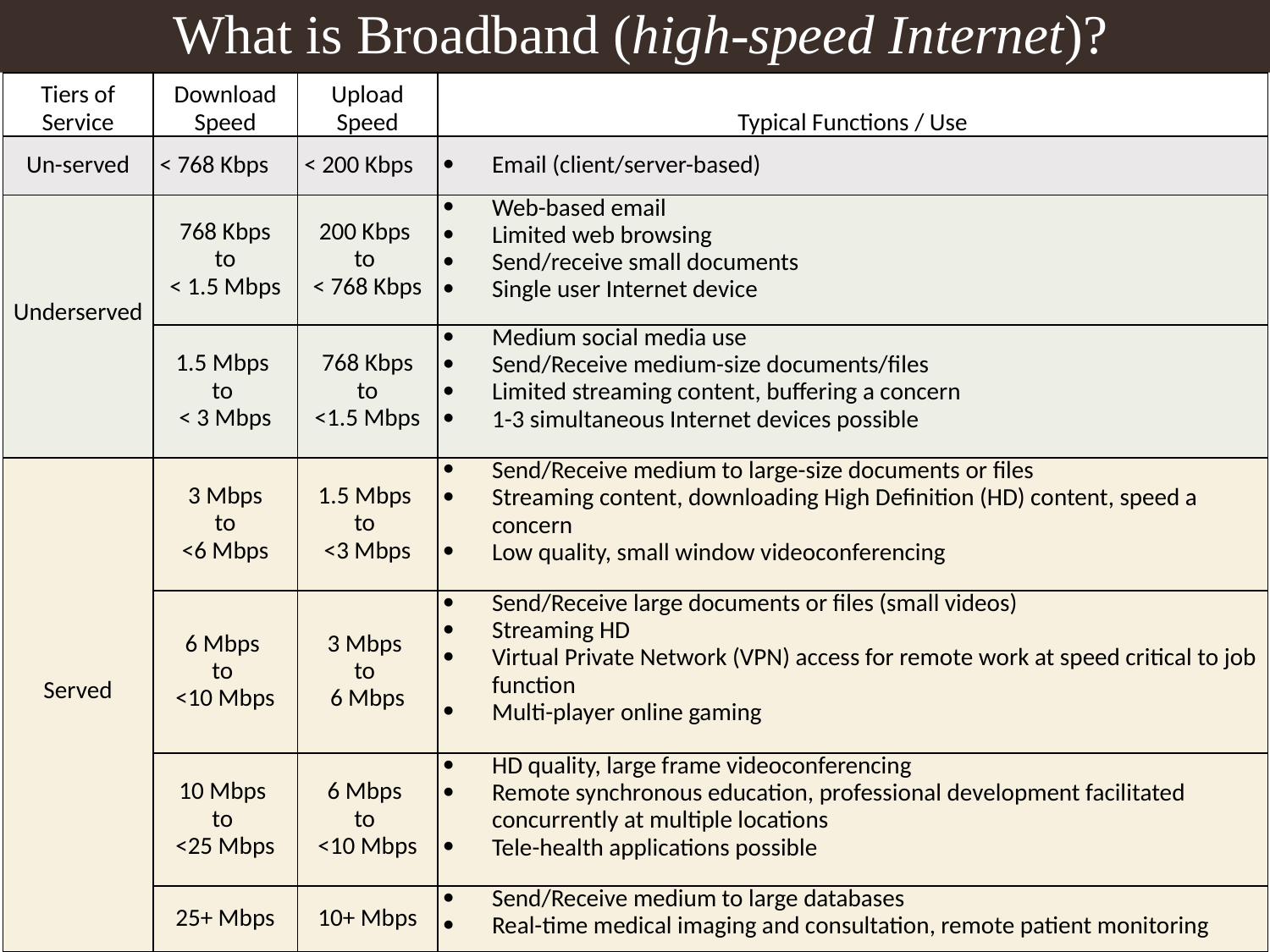

What is Broadband (high-speed Internet)?
| Tiers of Service | Download Speed | Upload Speed | Typical Functions / Use |
| --- | --- | --- | --- |
| Un-served | < 768 Kbps | < 200 Kbps | Email (client/server-based) |
| Underserved | 768 Kbps to < 1.5 Mbps | 200 Kbps to < 768 Kbps | Web-based email Limited web browsing Send/receive small documents Single user Internet device |
|  | 1.5 Mbps to < 3 Mbps | 768 Kbps to <1.5 Mbps | Medium social media use Send/Receive medium-size documents/files Limited streaming content, buffering a concern 1-3 simultaneous Internet devices possible |
| Served | 3 Mbps to <6 Mbps | 1.5 Mbps to <3 Mbps | Send/Receive medium to large-size documents or files Streaming content, downloading High Definition (HD) content, speed a concern Low quality, small window videoconferencing |
|  | 6 Mbps to <10 Mbps | 3 Mbps to 6 Mbps | Send/Receive large documents or files (small videos) Streaming HD Virtual Private Network (VPN) access for remote work at speed critical to job function Multi-player online gaming |
|  | 10 Mbps to <25 Mbps | 6 Mbps to <10 Mbps | HD quality, large frame videoconferencing Remote synchronous education, professional development facilitated concurrently at multiple locations Tele-health applications possible |
|  | 25+ Mbps | 10+ Mbps | Send/Receive medium to large databases Real-time medical imaging and consultation, remote patient monitoring |